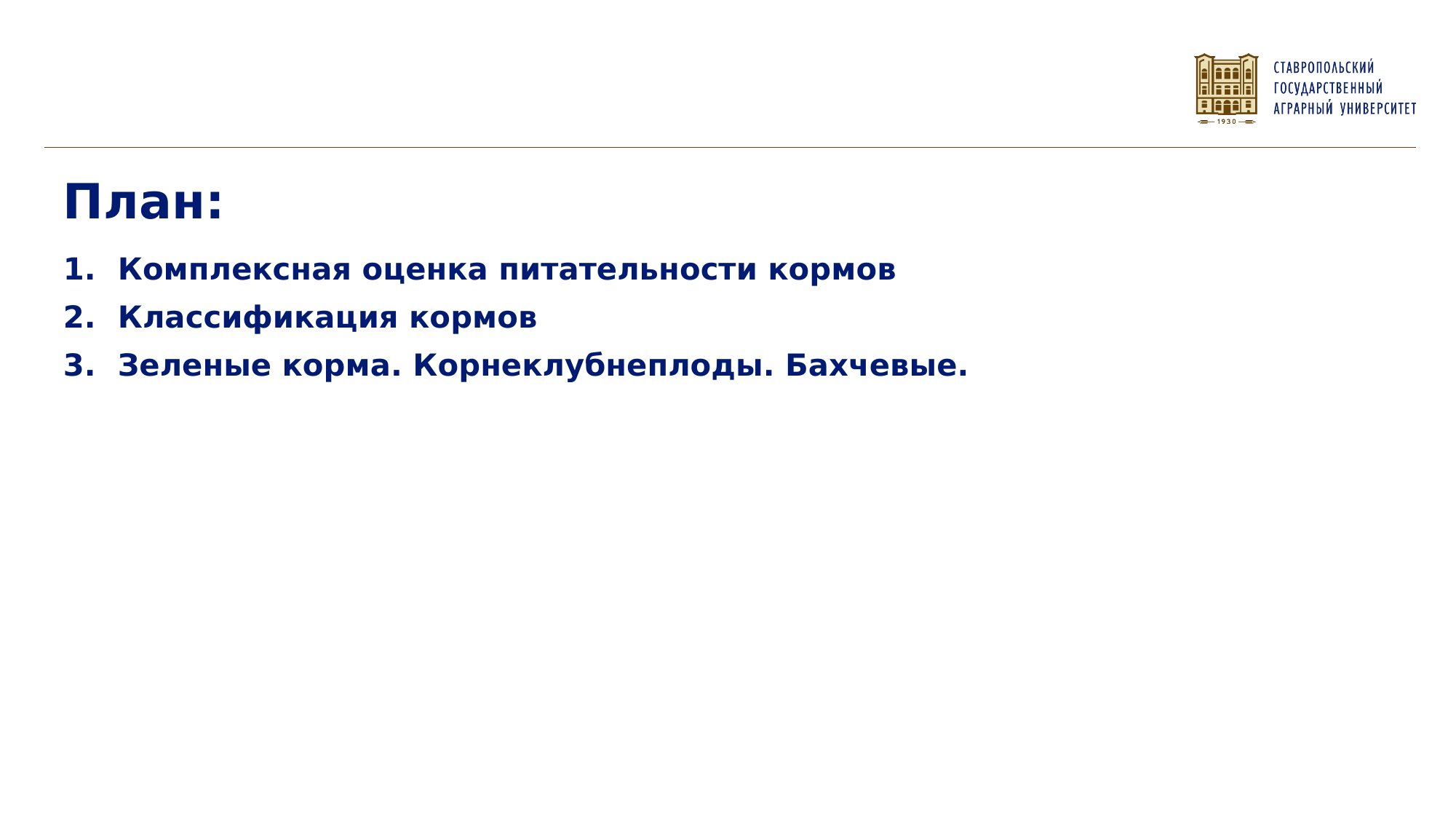

Комплексная оценка питательности кормов
Классификация кормов
Зеленые корма. Корнеклубнеплоды. Бахчевые.